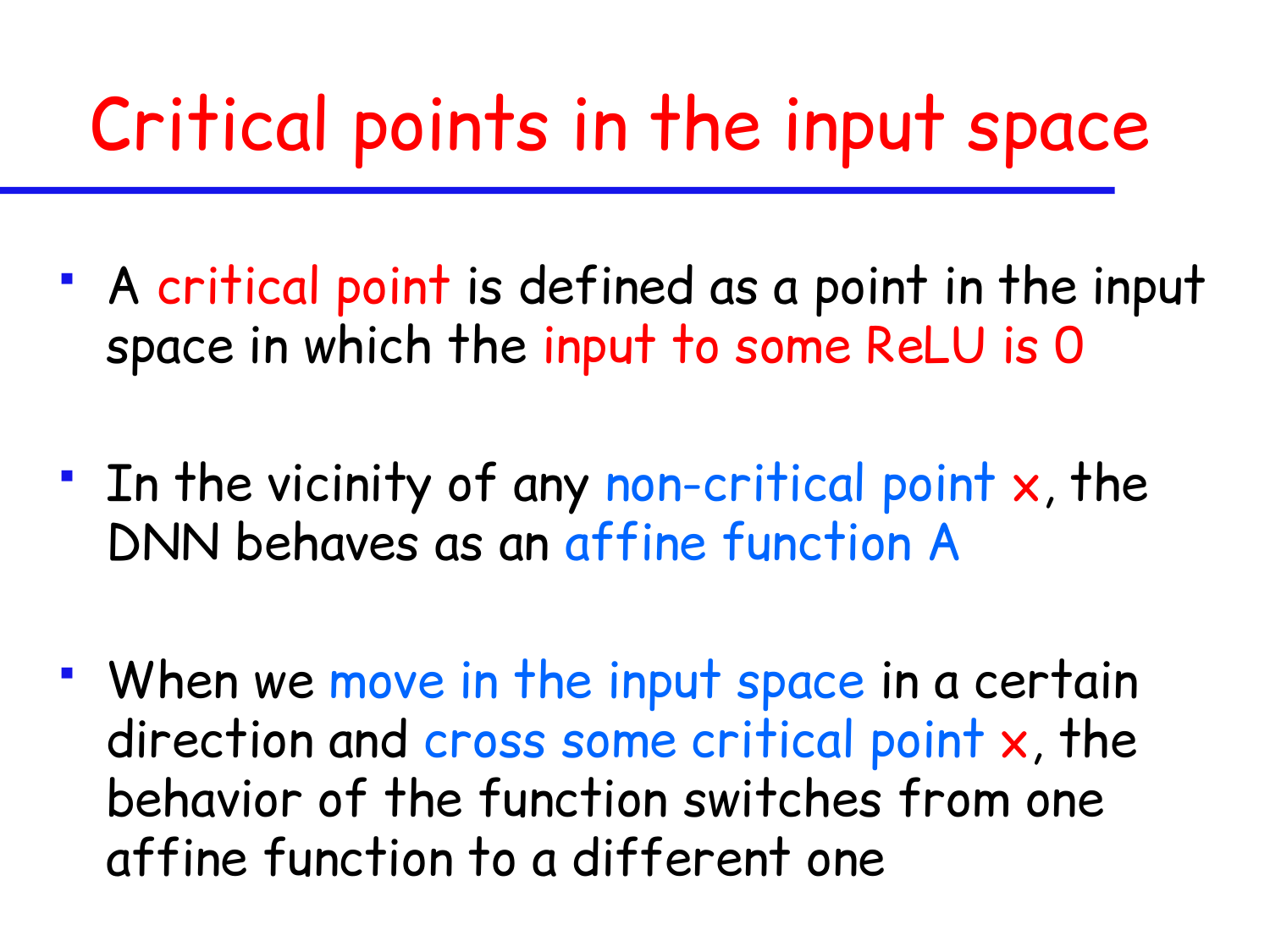

# Critical points in the input space

A critical point is defined as a point in the input space in which the input to some ReLU is 0

In the vicinity of any non-critical point x, the DNN behaves as an affine function A

When we move in the input space in a certain direction and cross some critical point x, the behavior of the function switches from one affine function to a different one